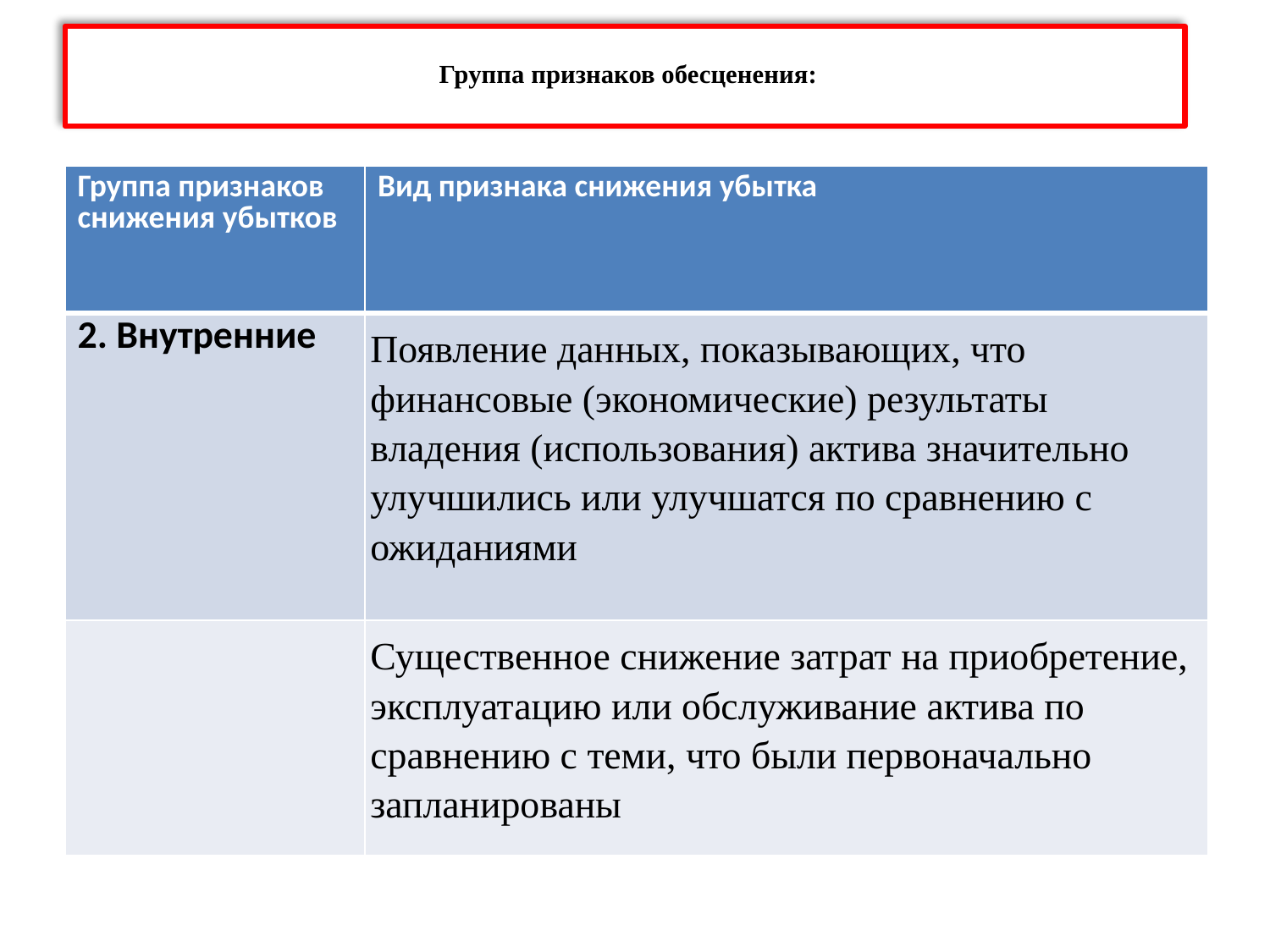

# Группа признаков обесценения:
| Группа признаков снижения убытков | Вид признака снижения убытка |
| --- | --- |
| 2. Внутренние | Появление данных, показывающих, что финансовые (экономические) результаты владения (использования) актива значительно улучшились или улучшатся по сравнению с ожиданиями |
|  | Существенное снижение затрат на приобретение, эксплуатацию или обслуживание актива по сравнению с теми, что были первоначально запланированы |